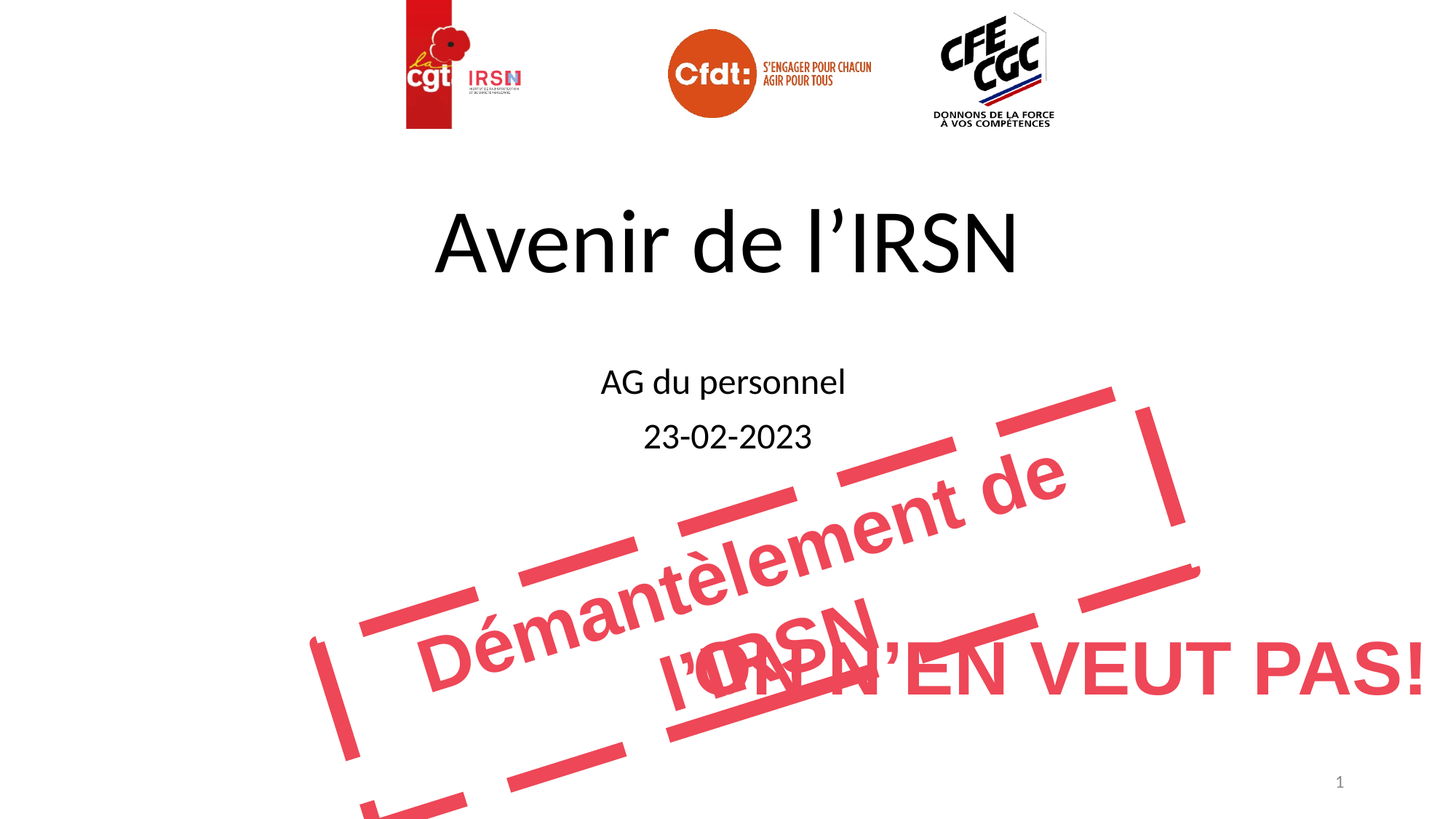

# Avenir de l’IRSN
AG du personnel
23-02-2023
Démantèlement de l’IRSN
ON N’EN VEUT PAS!
1